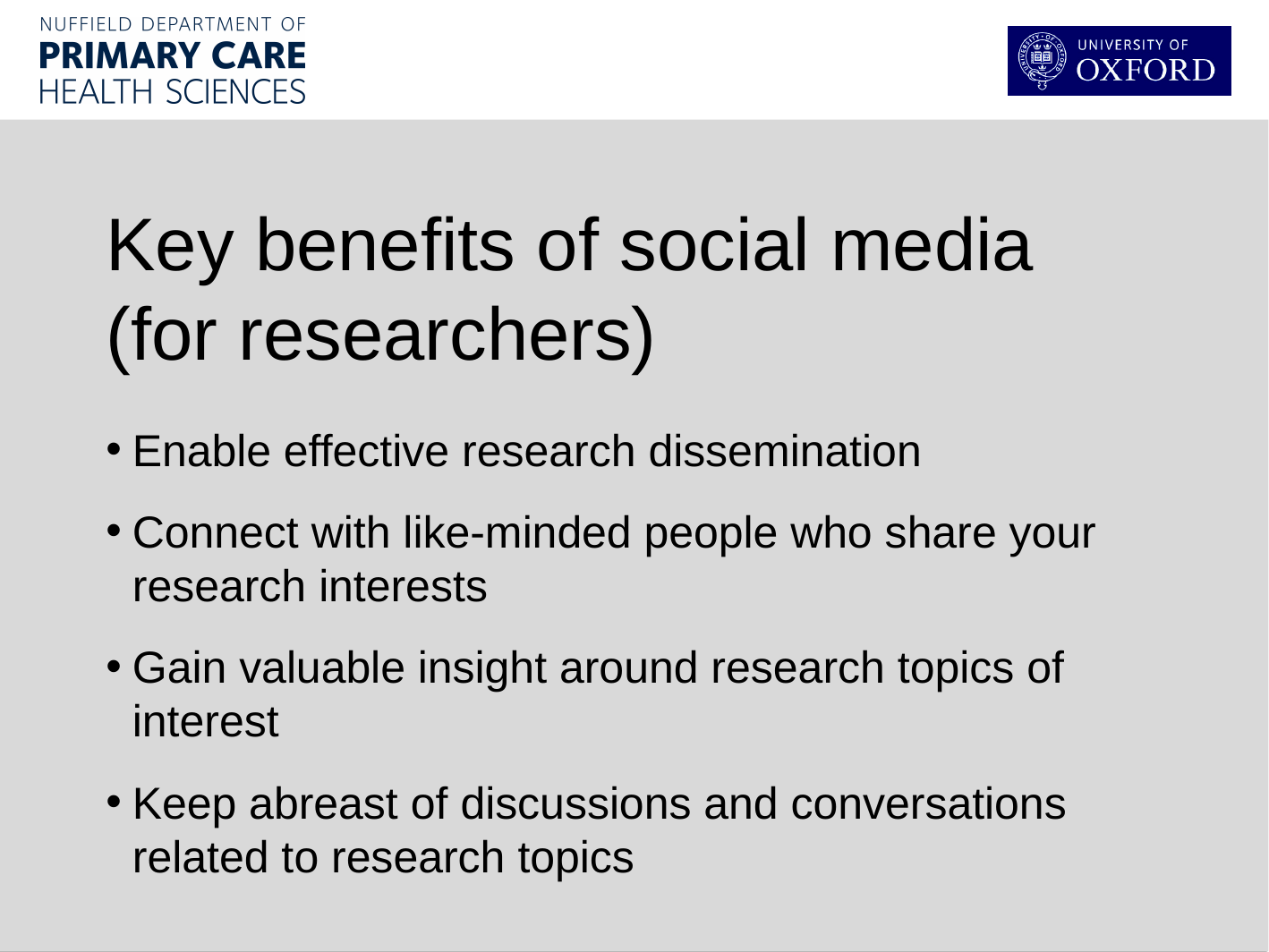

Key benefits of social media (for researchers)

Enable effective research dissemination
Connect with like-minded people who share your research interests
Gain valuable insight around research topics of interest
Keep abreast of discussions and conversations related to research topics